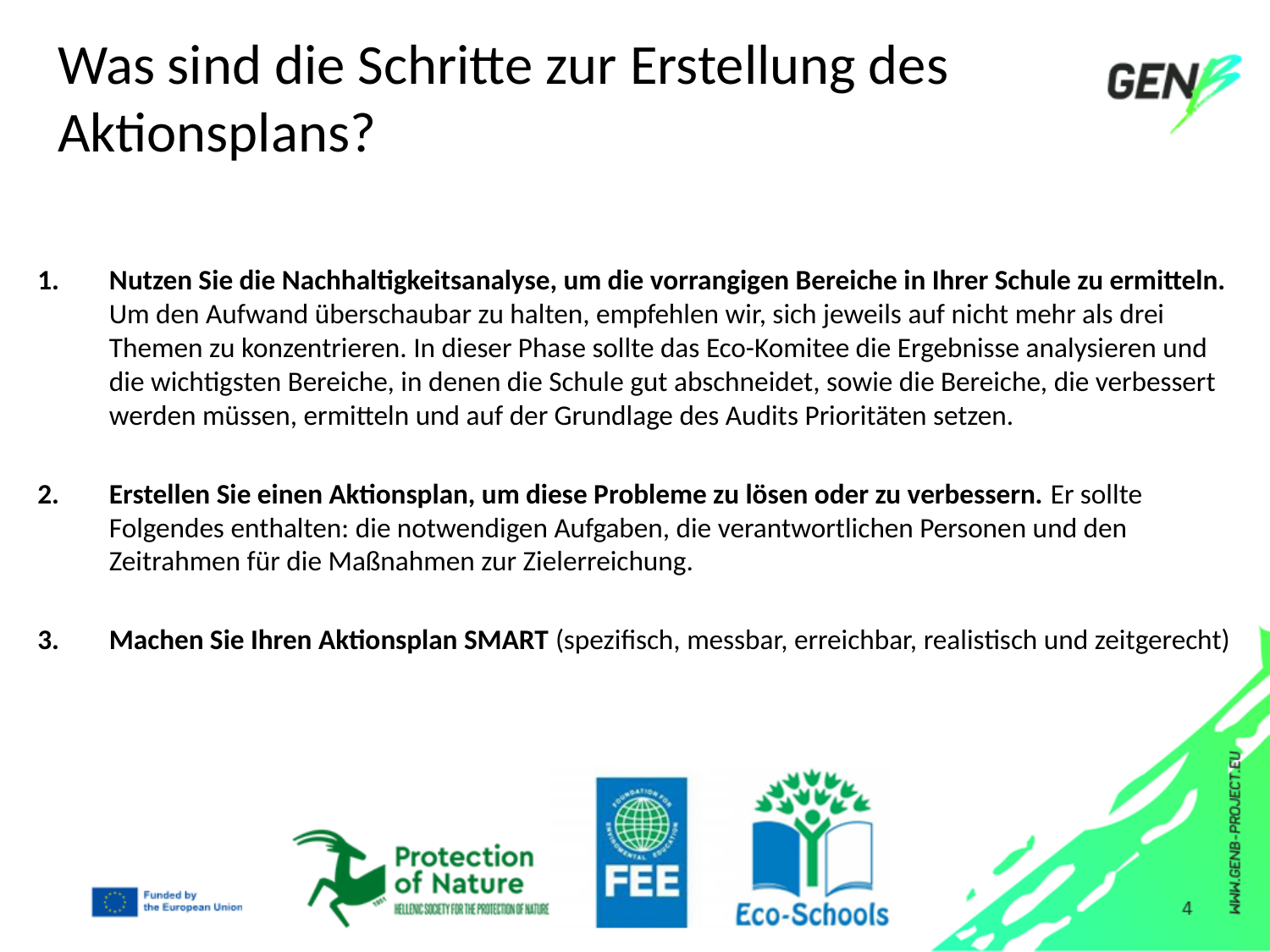

# Was sind die Schritte zur Erstellung des Aktionsplans?

Nutzen Sie die Nachhaltigkeitsanalyse, um die vorrangigen Bereiche in Ihrer Schule zu ermitteln. Um den Aufwand überschaubar zu halten, empfehlen wir, sich jeweils auf nicht mehr als drei Themen zu konzentrieren. In dieser Phase sollte das Eco-Komitee die Ergebnisse analysieren und die wichtigsten Bereiche, in denen die Schule gut abschneidet, sowie die Bereiche, die verbessert werden müssen, ermitteln und auf der Grundlage des Audits Prioritäten setzen.

Erstellen Sie einen Aktionsplan, um diese Probleme zu lösen oder zu verbessern. Er sollte Folgendes enthalten: die notwendigen Aufgaben, die verantwortlichen Personen und den Zeitrahmen für die Maßnahmen zur Zielerreichung.

Machen Sie Ihren Aktionsplan SMART (spezifisch, messbar, erreichbar, realistisch und zeitgerecht)